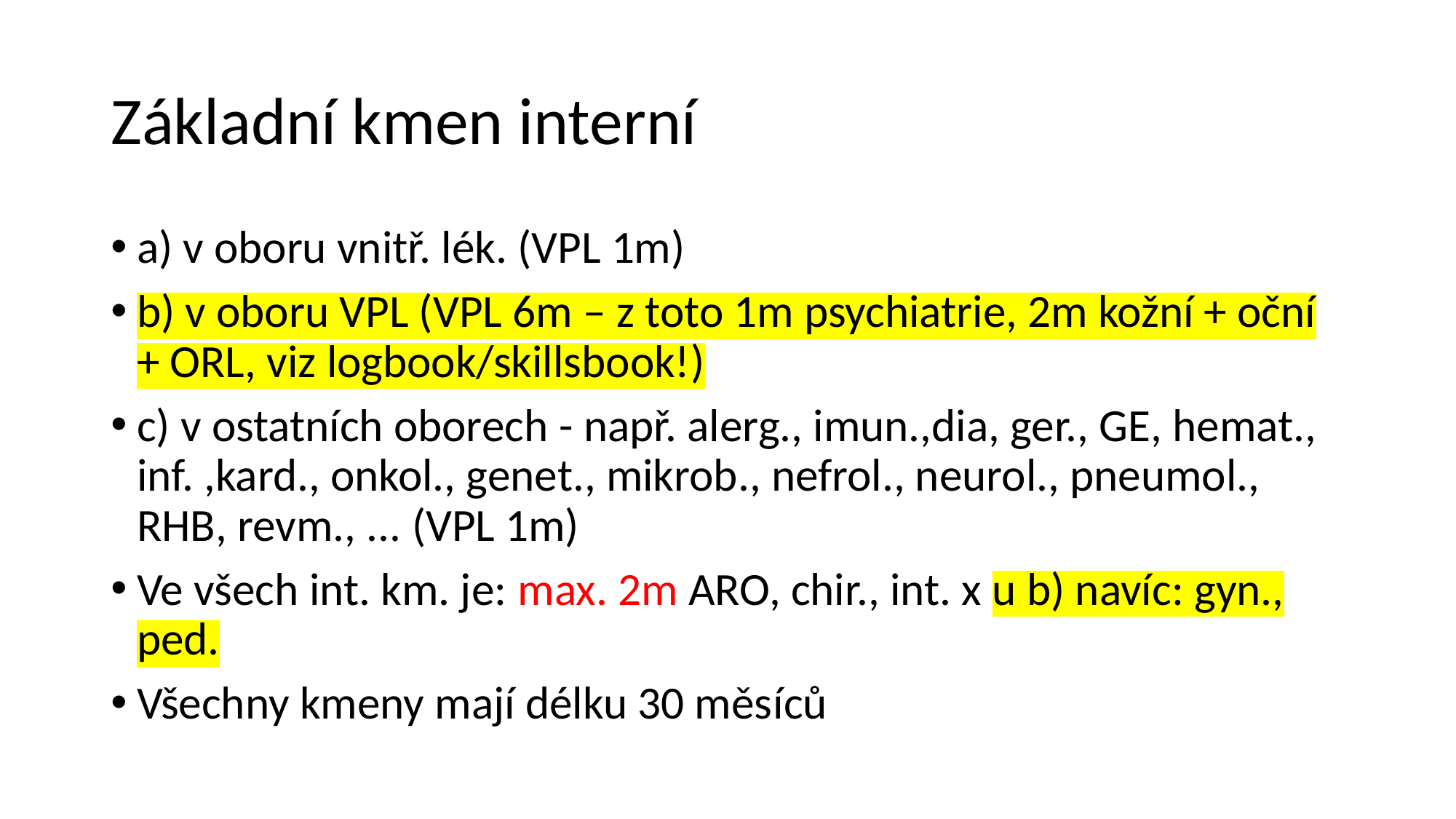

# Základní kmen interní
a) v oboru vnitř. lék. (VPL 1m)
b) v oboru VPL (VPL 6m – z toto 1m psychiatrie, 2m kožní + oční + ORL, viz logbook/skillsbook!)
c) v ostatních oborech - např. alerg., imun.,dia, ger., GE, hemat., inf. ,kard., onkol., genet., mikrob., nefrol., neurol., pneumol., RHB, revm., ... (VPL 1m)
Ve všech int. km. je: max. 2m ARO, chir., int. x u b) navíc: gyn., ped.
Všechny kmeny mají délku 30 měsíců